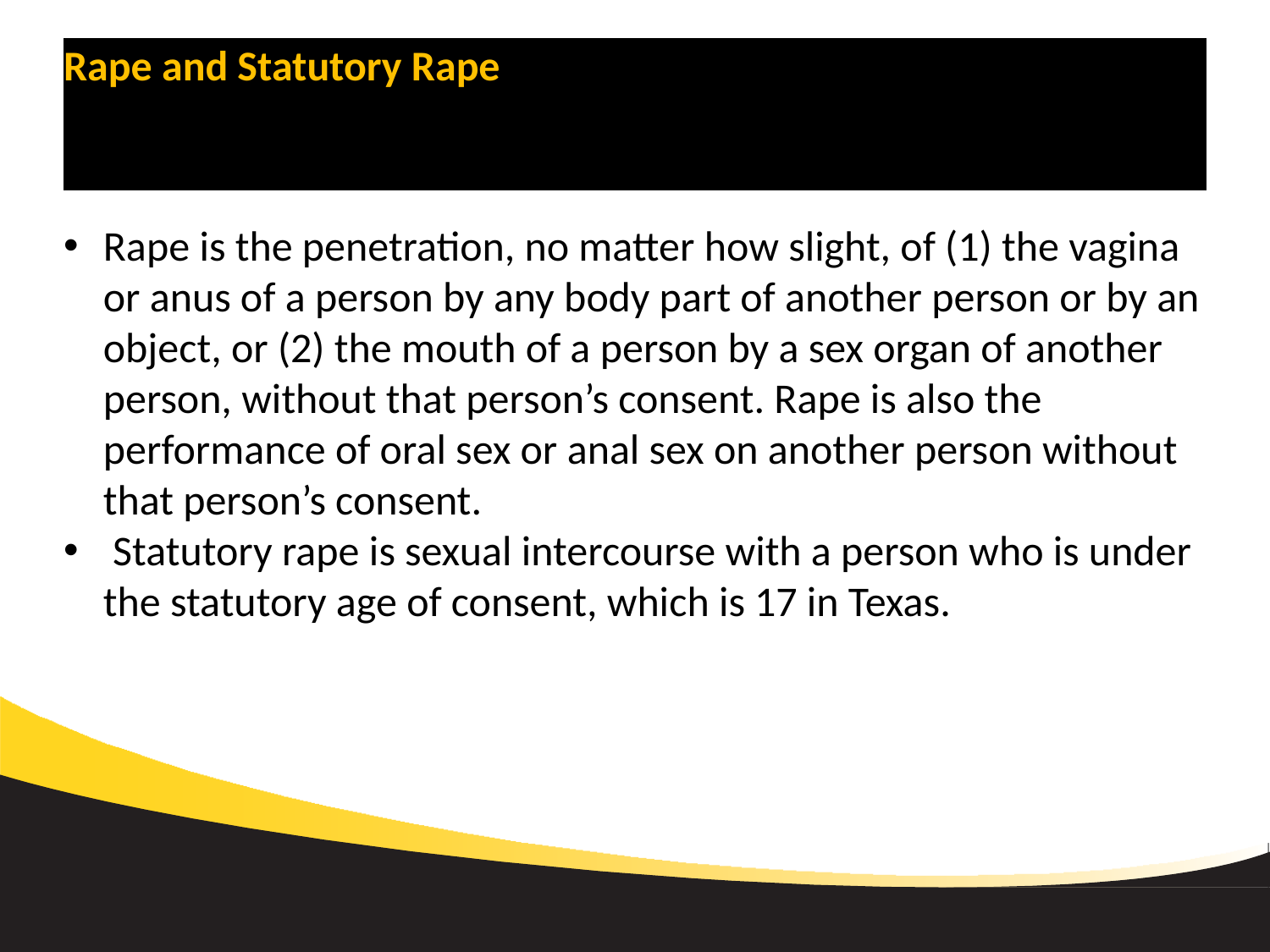

# Rape and Statutory Rape
Rape is the penetration, no matter how slight, of (1) the vagina or anus of a person by any body part of another person or by an object, or (2) the mouth of a person by a sex organ of another person, without that person’s consent. Rape is also the performance of oral sex or anal sex on another person without that person’s consent.
 Statutory rape is sexual intercourse with a person who is under the statutory age of consent, which is 17 in Texas.